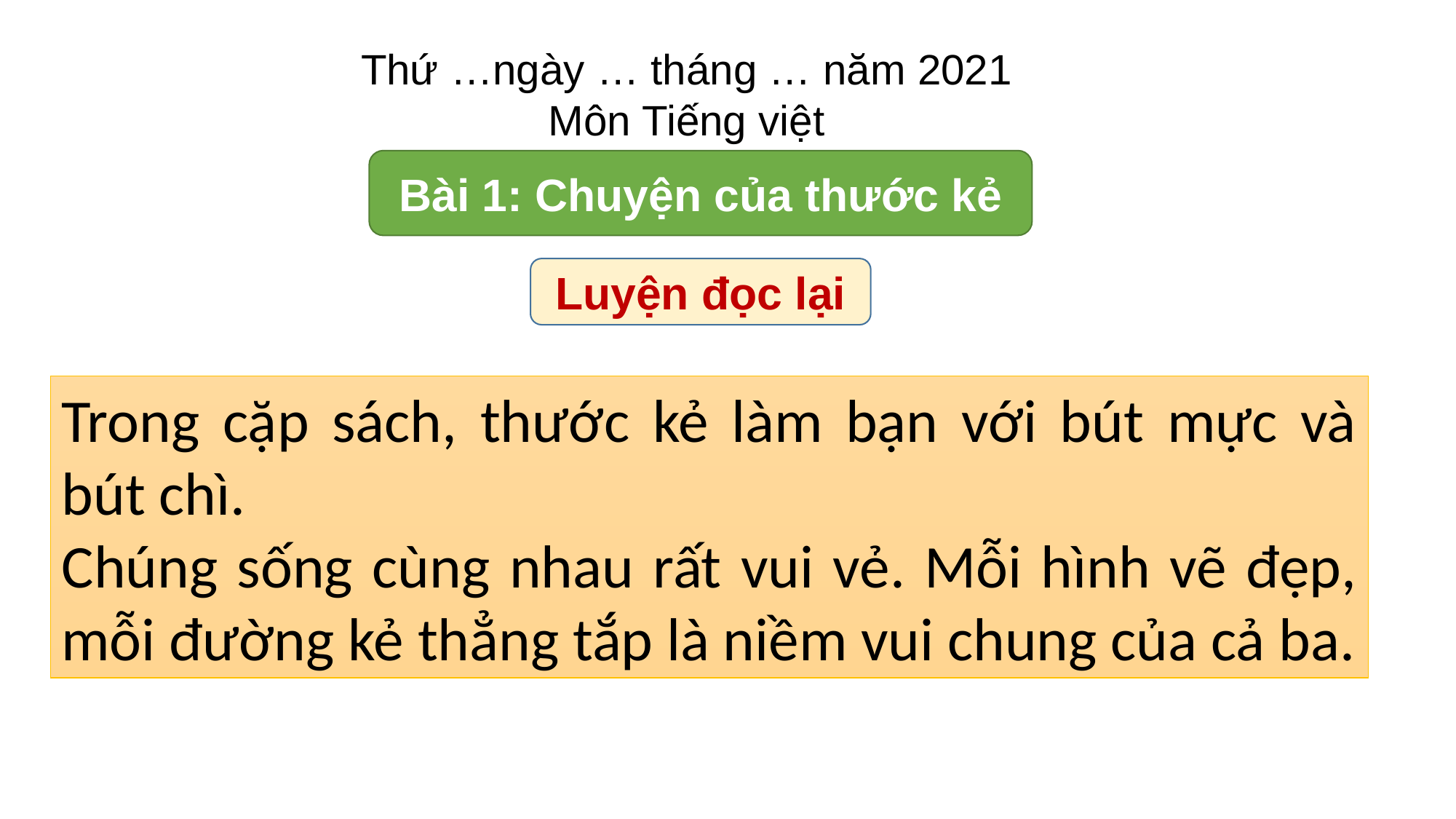

Thứ …ngày … tháng … năm 2021
Môn Tiếng việt
Bài 1: Chuyện của thước kẻ
Luyện đọc lại
Trong cặp sách, thước kẻ làm bạn với bút mực và bút chì.
Chúng sống cùng nhau rất vui vẻ. Mỗi hình vẽ đẹp, mỗi đường kẻ thẳng tắp là niềm vui chung của cả ba.